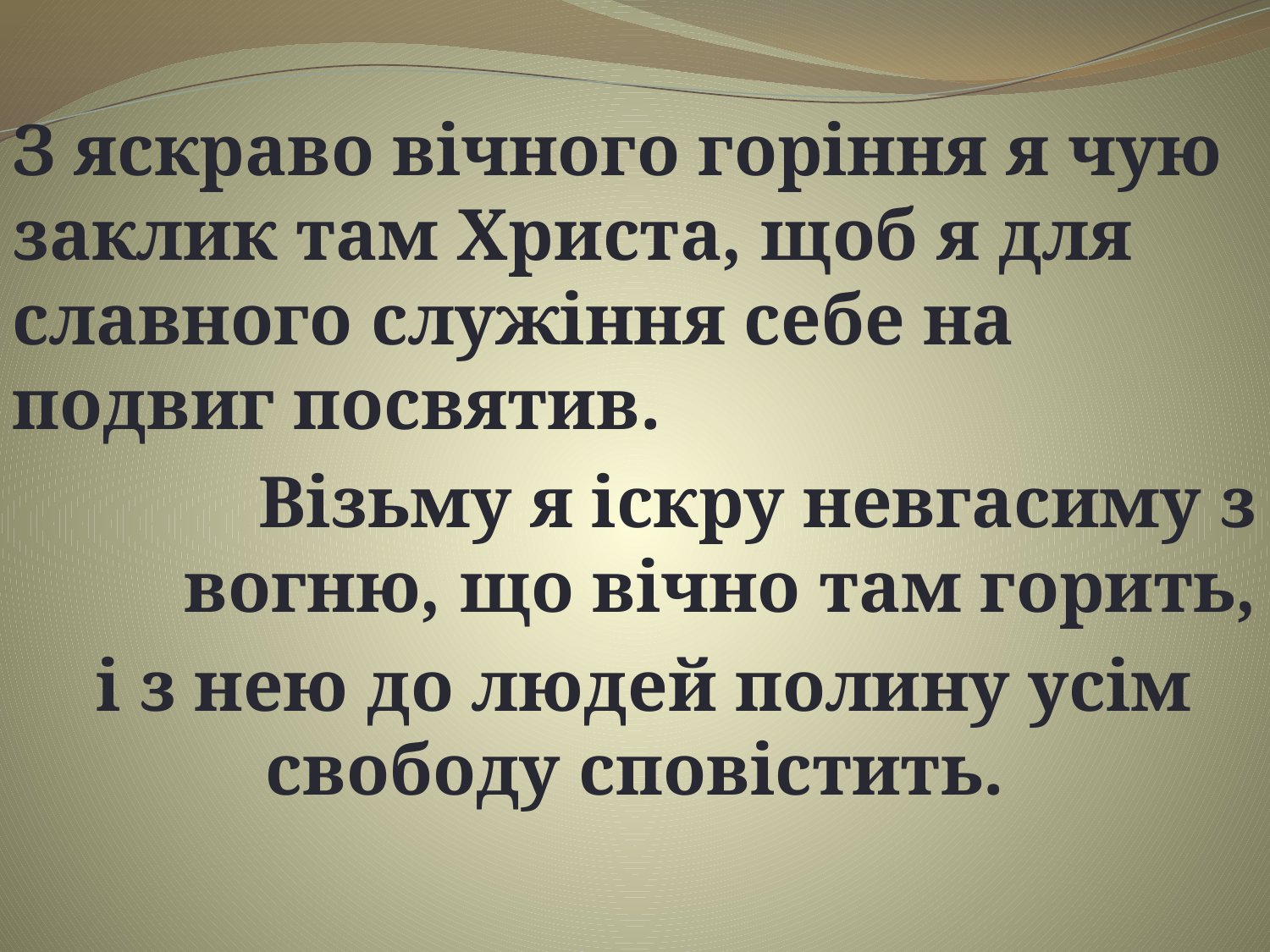

З яскраво вічного горіння я чую заклик там Христа, щоб я для славного служіння себе на подвиг посвятив.
Візьму я іскру невгасиму з вогню, що вічно там горить,
 і з нею до людей полину усім свободу сповістить.